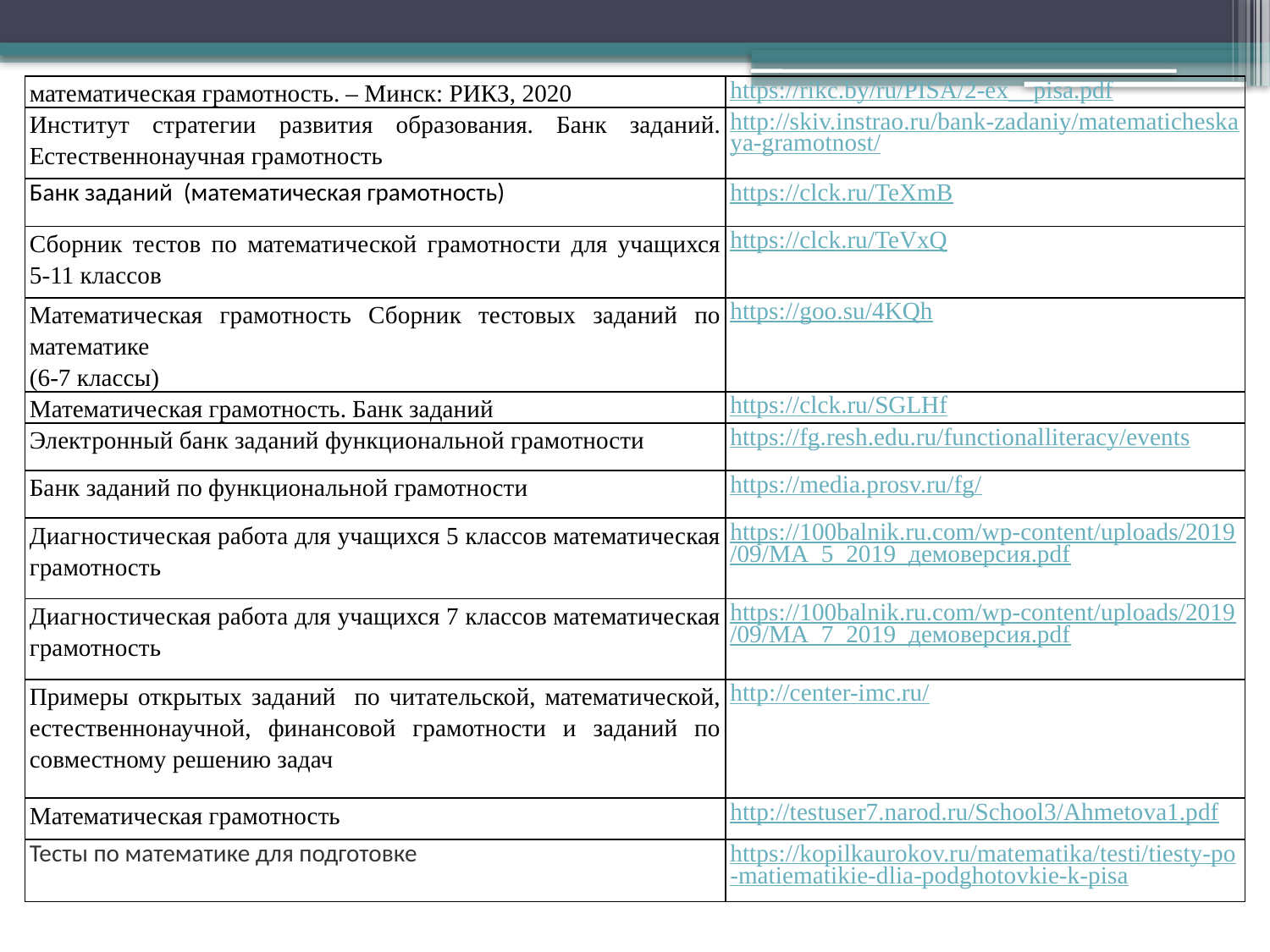

| математическая грамотность. – Минск: РИКЗ, 2020 | https://rikc.by/ru/PISA/2-ex\_\_pisa.pdf |
| --- | --- |
| Институт стратегии развития образования. Банк заданий. Естественнонаучная грамотность | http://skiv.instrao.ru/bank-zadaniy/matematicheskaya-gramotnost/ |
| Банк заданий (математическая грамотность) | https://clck.ru/TeXmB |
| Сборник тестов по математической грамотности для учащихся 5-11 классов | https://clck.ru/TeVxQ |
| Математическая грамотность Сборник тестовых заданий по математике (6-7 классы) | https://goo.su/4KQh |
| Математическая грамотность. Банк заданий | https://clck.ru/SGLHf |
| Электронный банк заданий функциональной грамотности | https://fg.resh.edu.ru/functionalliteracy/events |
| Банк заданий по функциональной грамотности | https://media.prosv.ru/fg/ |
| Диагностическая работа для учащихся 5 классов математическая грамотность | https://100balnik.ru.com/wp-content/uploads/2019/09/МА\_5\_2019\_демоверсия.pdf |
| Диагностическая работа для учащихся 7 классов математическая грамотность | https://100balnik.ru.com/wp-content/uploads/2019/09/МА\_7\_2019\_демоверсия.pdf |
| Примеры открытых заданий по читательской, математической, естественнонаучной, финансовой грамотности и заданий по совместному решению задач | http://center-imc.ru/ |
| Математическая грамотность | http://testuser7.narod.ru/School3/Ahmetova1.pdf |
| Тесты по математике для подготовке | https://kopilkaurokov.ru/matematika/testi/tiesty-po-matiematikie-dlia-podghotovkie-k-pisa |